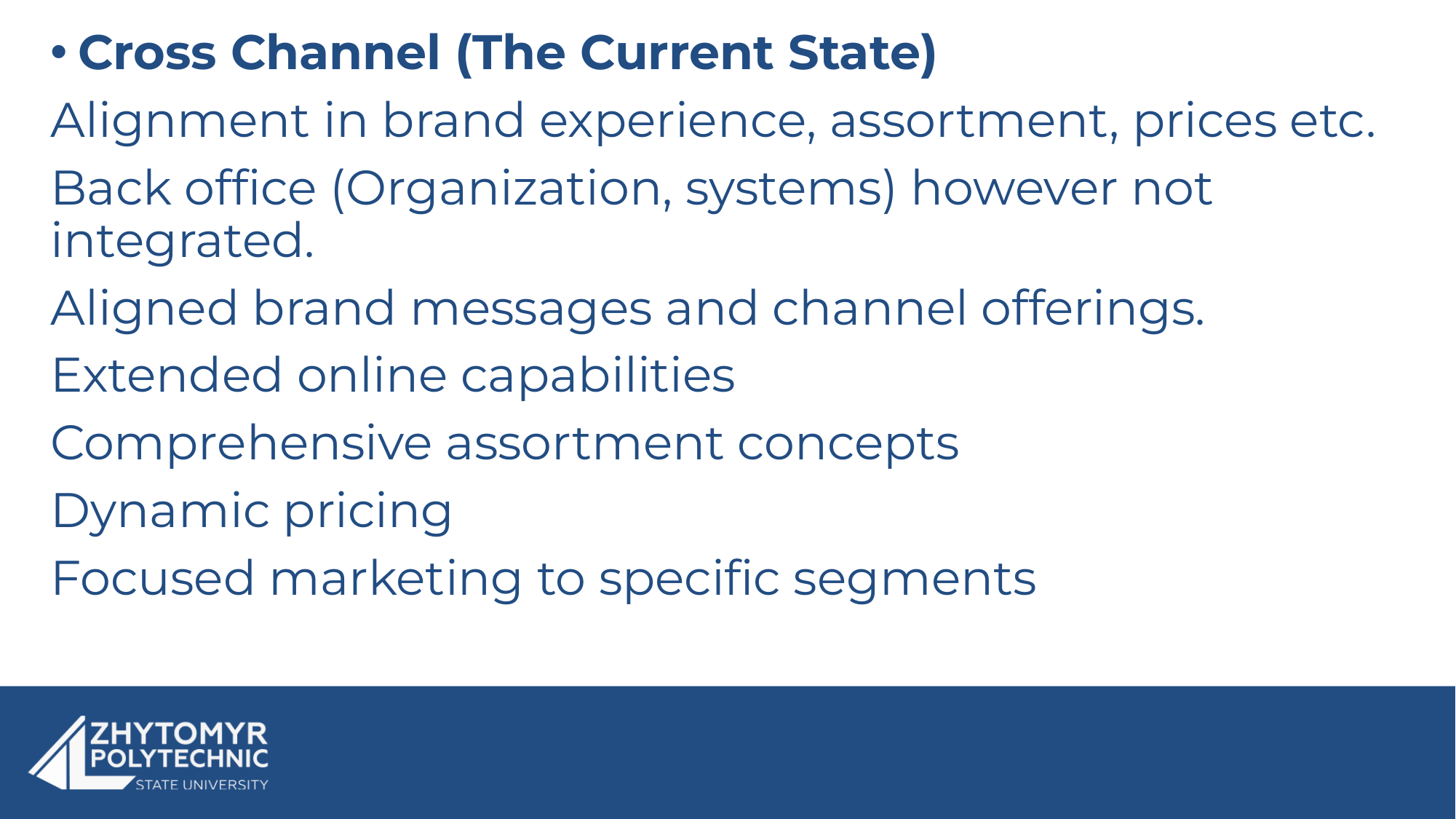

Cross Channel (The Current State)
Alignment in brand experience, assortment, prices etc.
Back office (Organization, systems) however not integrated.
Aligned brand messages and channel offerings.
Extended online capabilities
Comprehensive assortment concepts
Dynamic pricing
Focused marketing to specific segments